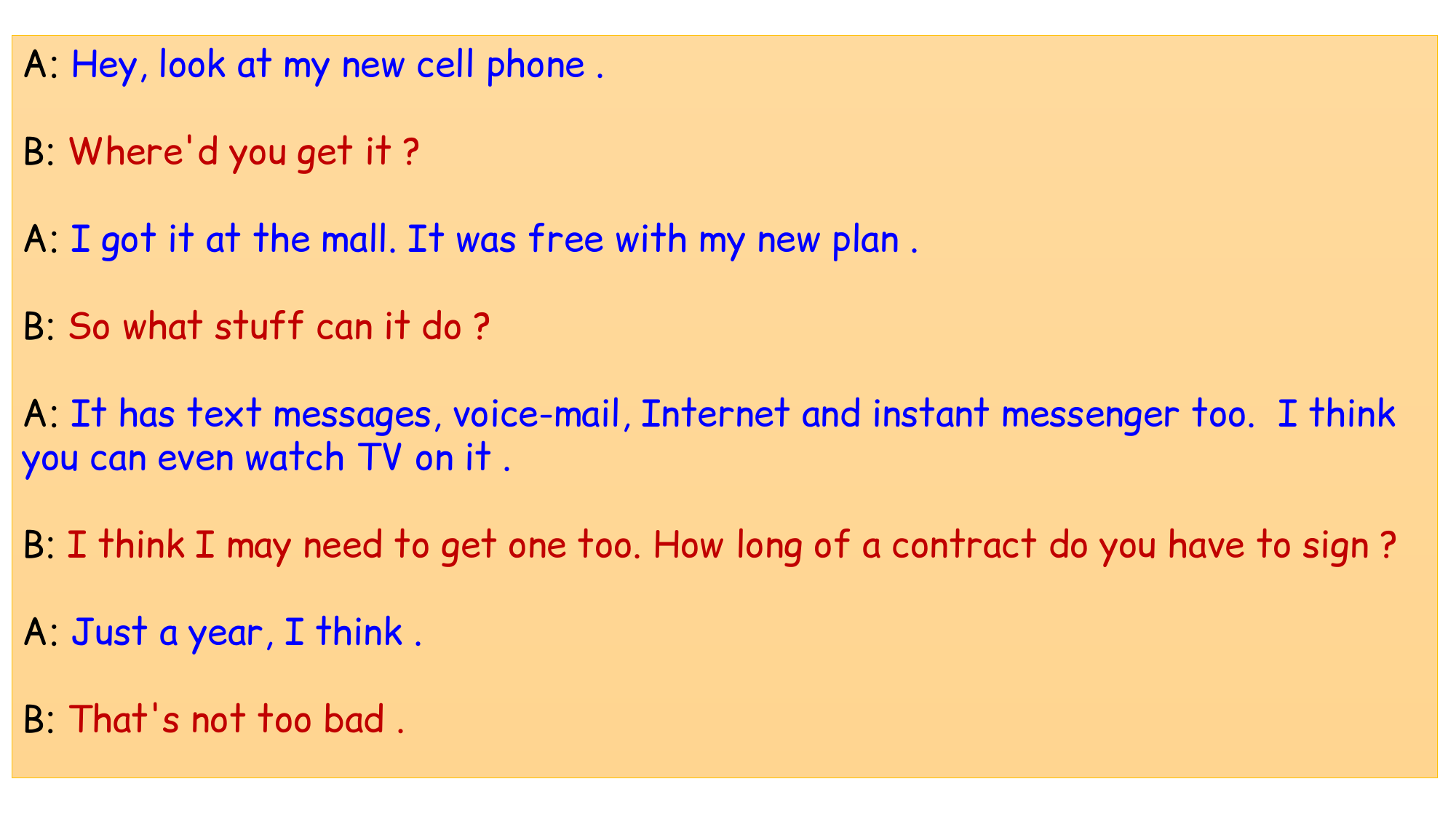

A: Hey, look at my new cell phone .

B: Where'd you get it ?

A: I got it at the mall. It was free with my new plan .

B: So what stuff can it do ?

A: It has text messages, voice-mail, Internet and instant messenger too.  I think you can even watch TV on it .

B: I think I may need to get one too. How long of a contract do you have to sign ?

A: Just a year, I think .

B: That's not too bad .